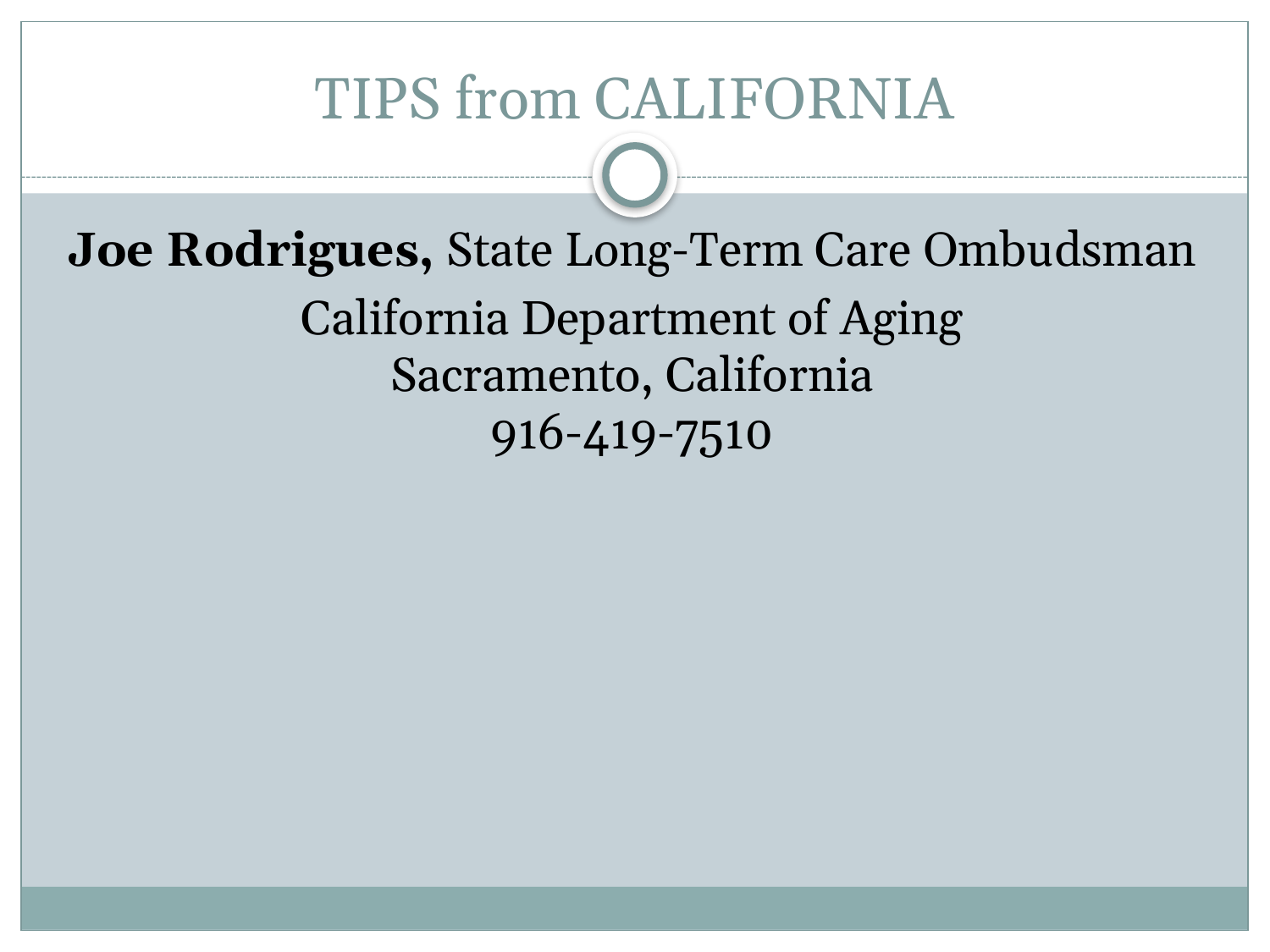

# TIPS from CALIFORNIA
Joe Rodrigues, State Long-Term Care Ombudsman
California Department of Aging
Sacramento, California
916-419-7510